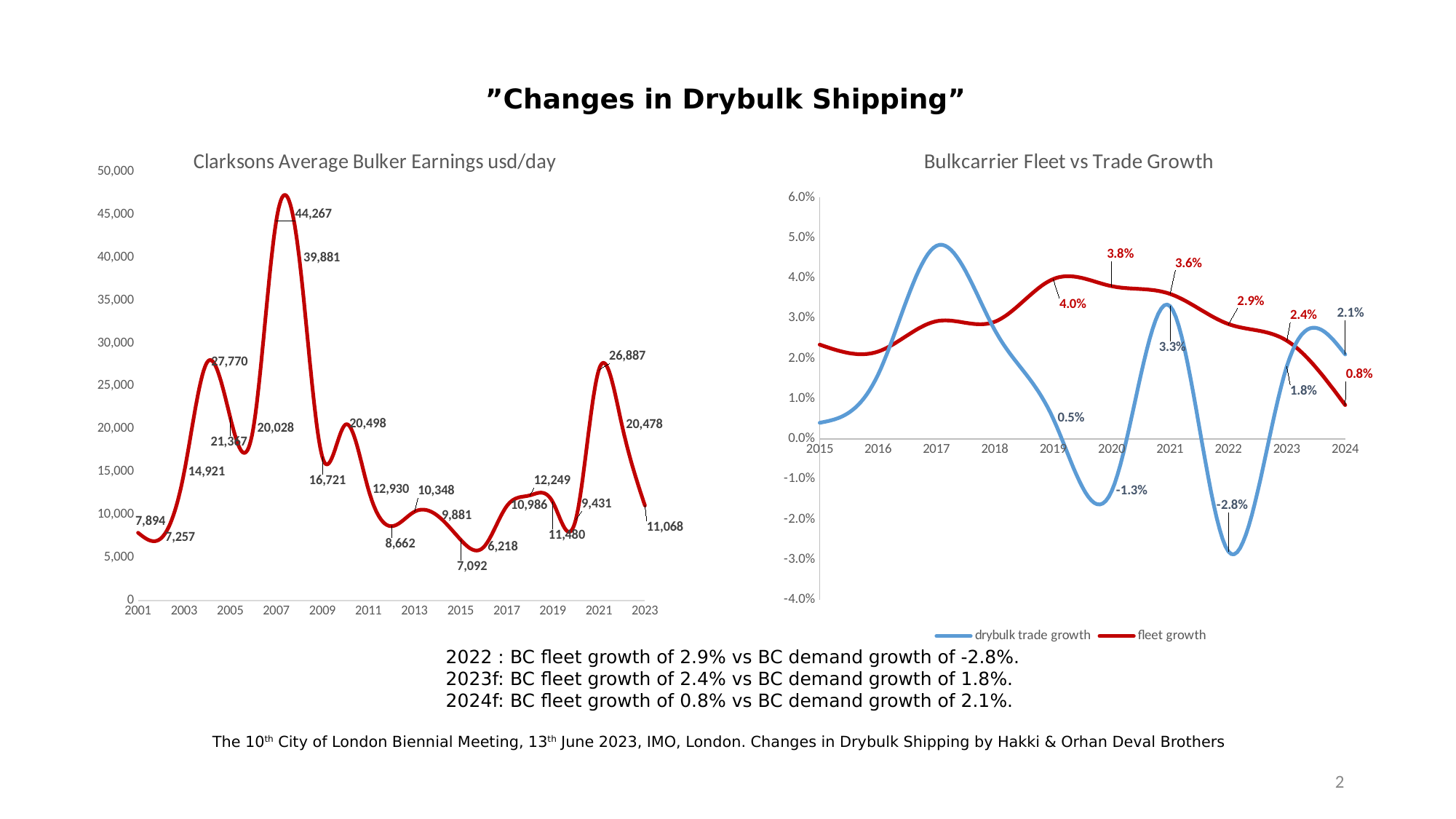

”Changes in Drybulk Shipping”

### Chart: Clarksons Average Bulker Earnings usd/day

| Category |  |
|---|---|

### Chart: Bulkcarrier Fleet vs Trade Growth

| Category | drybulk trade growth | fleet growth |
|---|---|---|
2022 : BC fleet growth of 2.9% vs BC demand growth of -2.8%.
2023f: BC fleet growth of 2.4% vs BC demand growth of 1.8%.
2024f: BC fleet growth of 0.8% vs BC demand growth of 2.1%.
The 10th City of London Biennial Meeting, 13th June 2023, IMO, London. Changes in Drybulk Shipping by Hakki & Orhan Deval Brothers
2